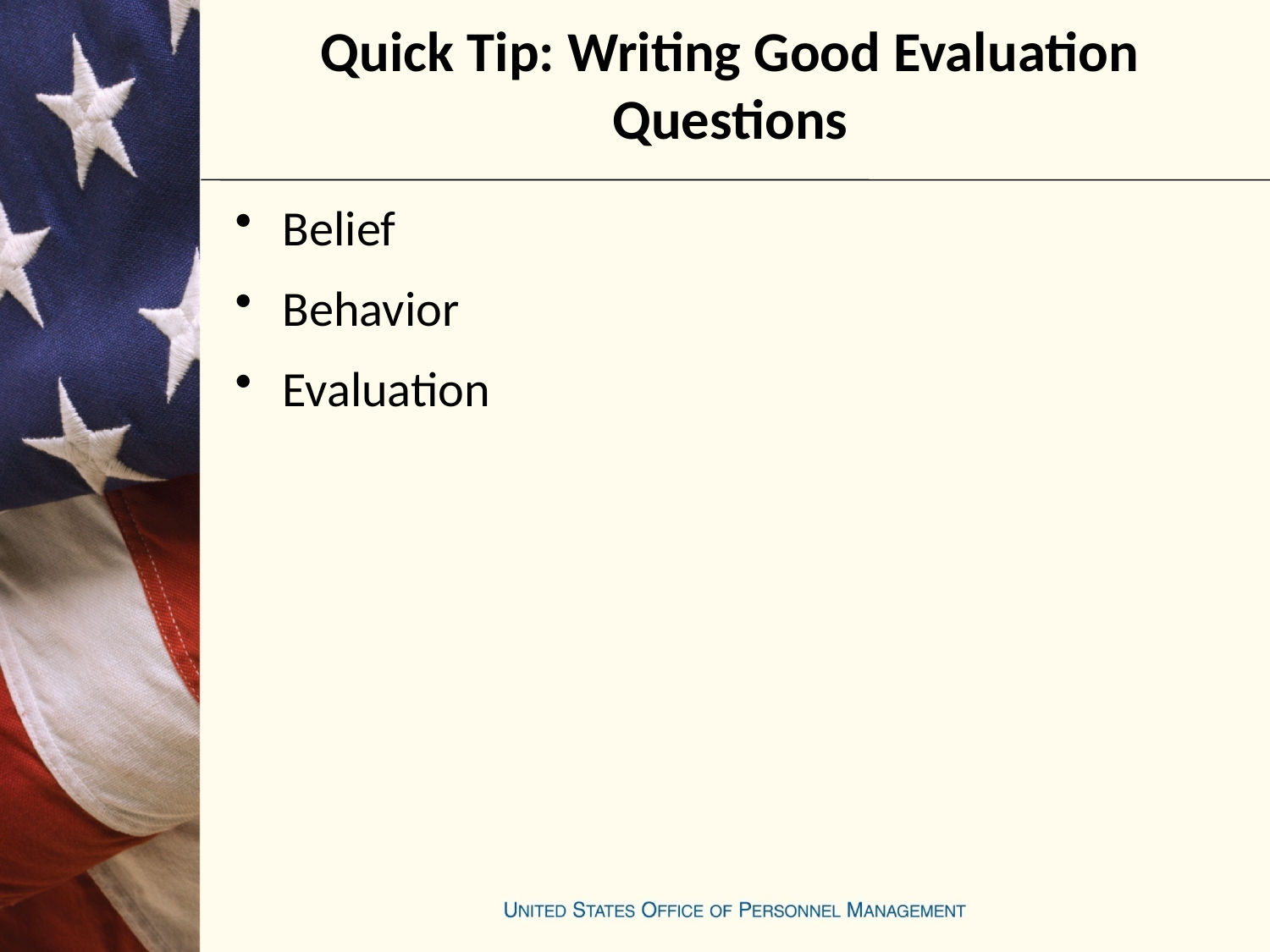

# Quick Tip: Writing Good Evaluation Questions
Belief
Behavior
Evaluation